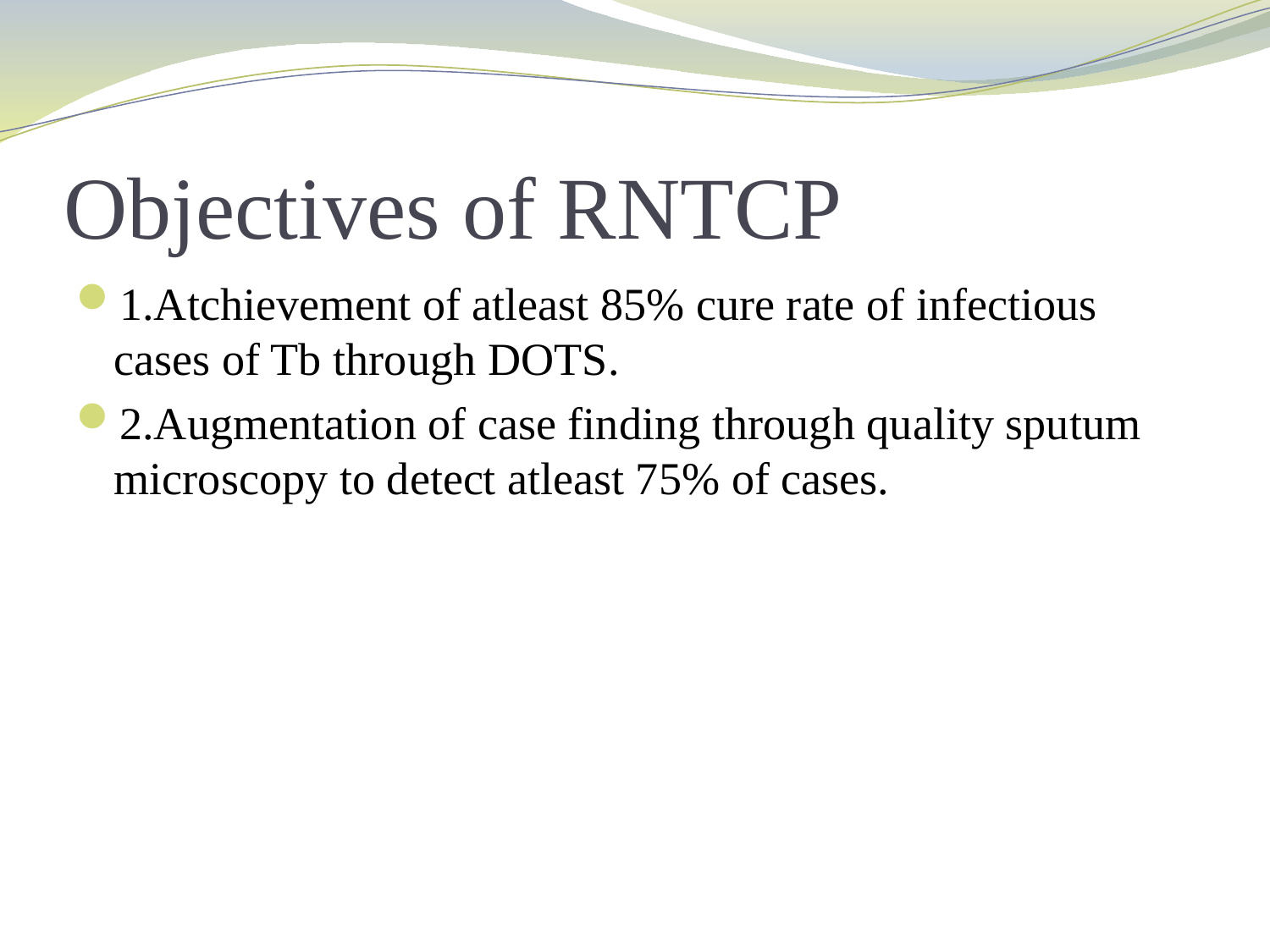

# Objectives of RNTCP
1.Atchievement of atleast 85% cure rate of infectious cases of Tb through DOTS.
2.Augmentation of case finding through quality sputum microscopy to detect atleast 75% of cases.